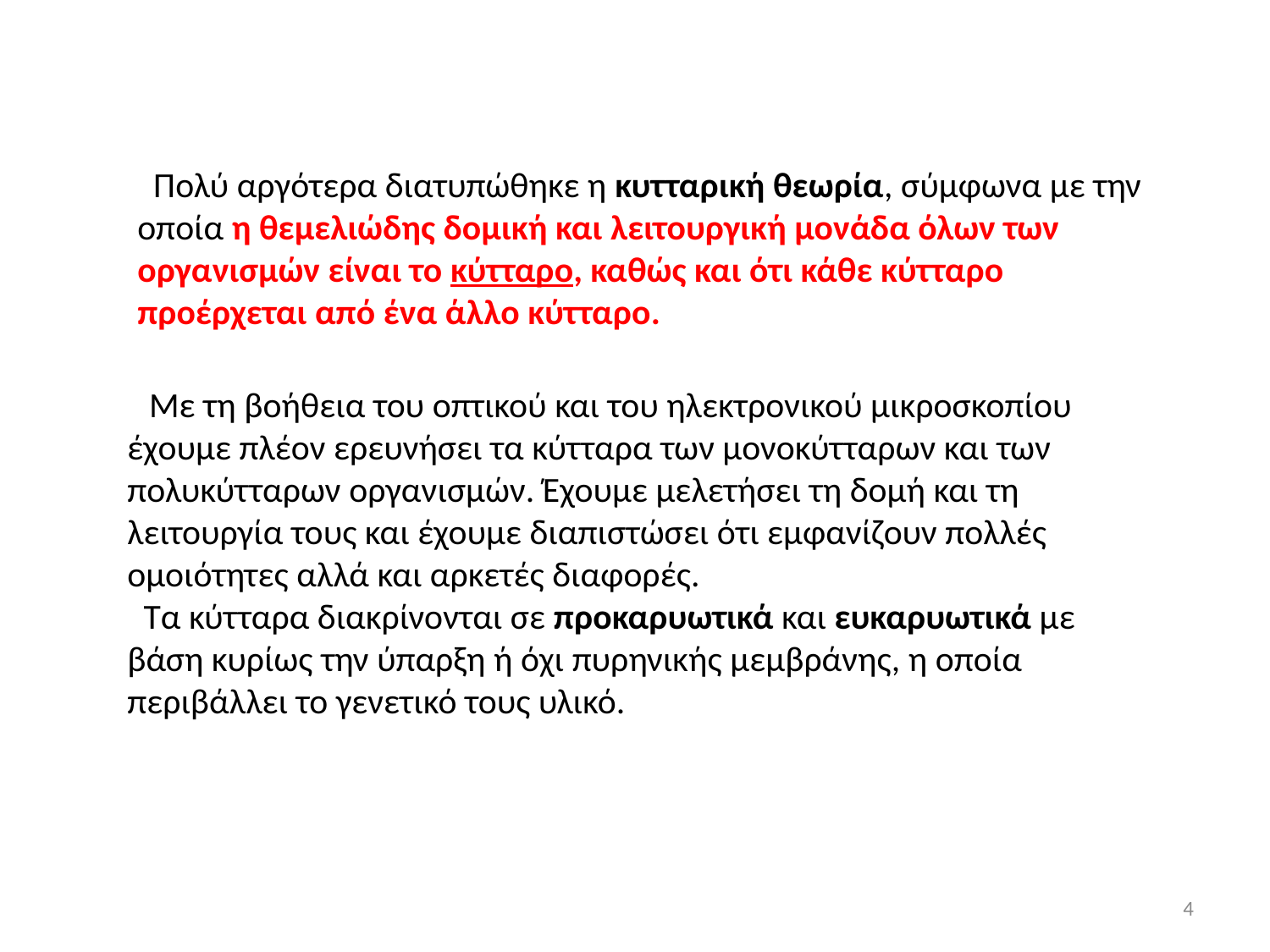

Πολύ αργότερα διατυπώθηκε η κυτταρική θεωρία, σύμφωνα με την οποία η θεμελιώδης δομική και λειτουργική μονάδα όλων των οργανισμών είναι το κύτταρο, καθώς και ότι κάθε κύτταρο προέρχεται από ένα άλλο κύτταρο.
   Με τη βοήθεια του οπτικού και του ηλεκτρονικού μικροσκοπίου έχουμε πλέον ερευνήσει τα κύτταρα των μονοκύτταρων και των πολυκύτταρων οργανισμών. Έχουμε μελετήσει τη δομή και τη λειτουργία τους και έχουμε διαπιστώσει ότι εμφανίζουν πολλές ομοιότητες αλλά και αρκετές διαφορές.
  Τα κύτταρα διακρίνονται σε προκαρυωτικά και ευκαρυωτικά με βάση κυρίως την ύπαρξη ή όχι πυρηνικής μεμβράνης, η οποία περιβάλλει το γενετικό τους υλικό.
4